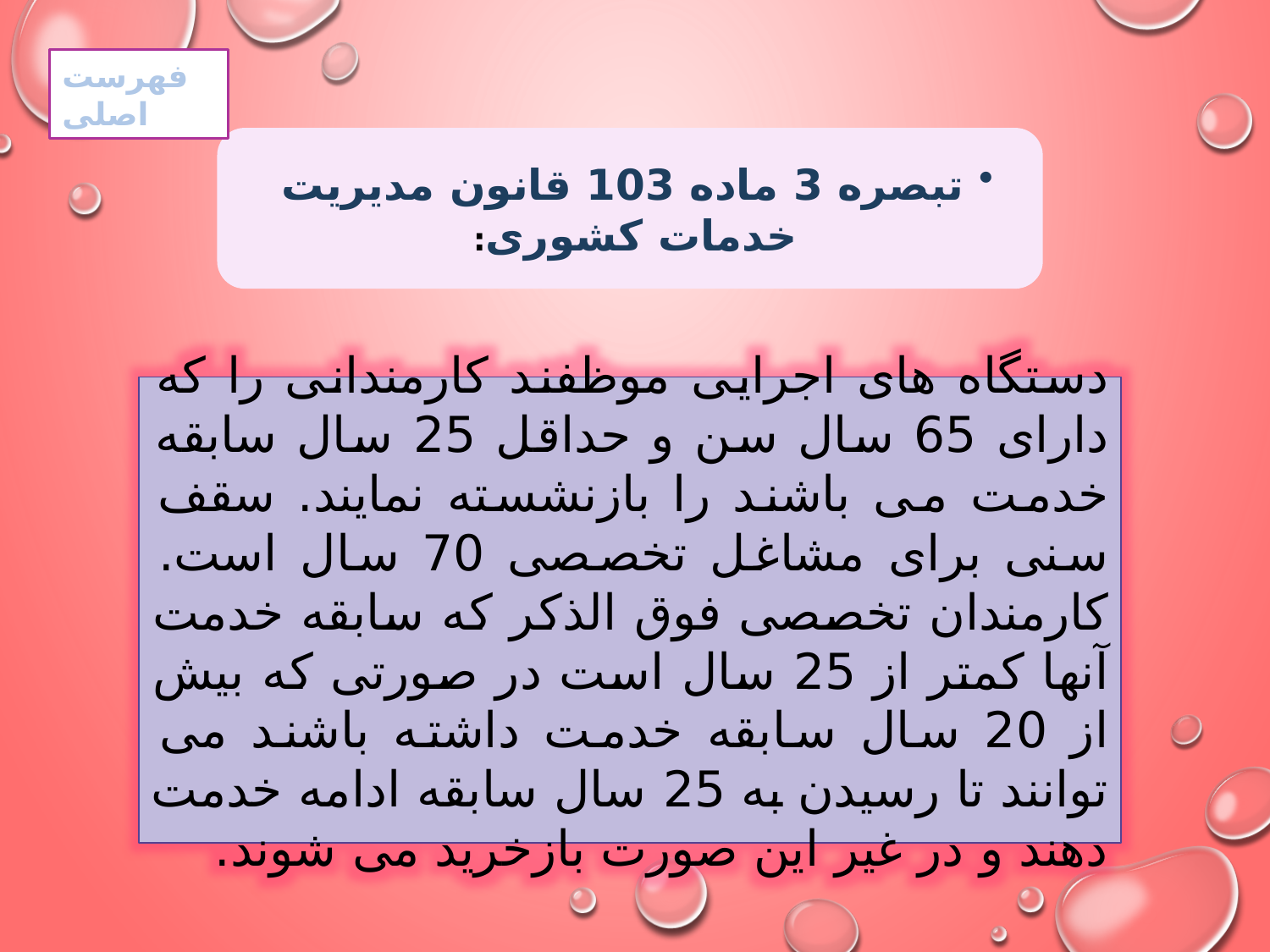

فهرست اصلی
تبصره 3 ماده 103 قانون مدیریت خدمات کشوری:
دستگاه های اجرایی موظفند کارمندانی را که دارای 65 سال سن و حداقل 25 سال سابقه خدمت می باشند را بازنشسته نمایند. سقف سنی برای مشاغل تخصصی 70 سال است. کارمندان تخصصی فوق الذکر که سابقه خدمت آنها کمتر از 25 سال است در صورتی که بیش از 20 سال سابقه خدمت داشته باشند می توانند تا رسیدن به 25 سال سابقه ادامه خدمت دهند و در غیر این صورت بازخرید می شوند.